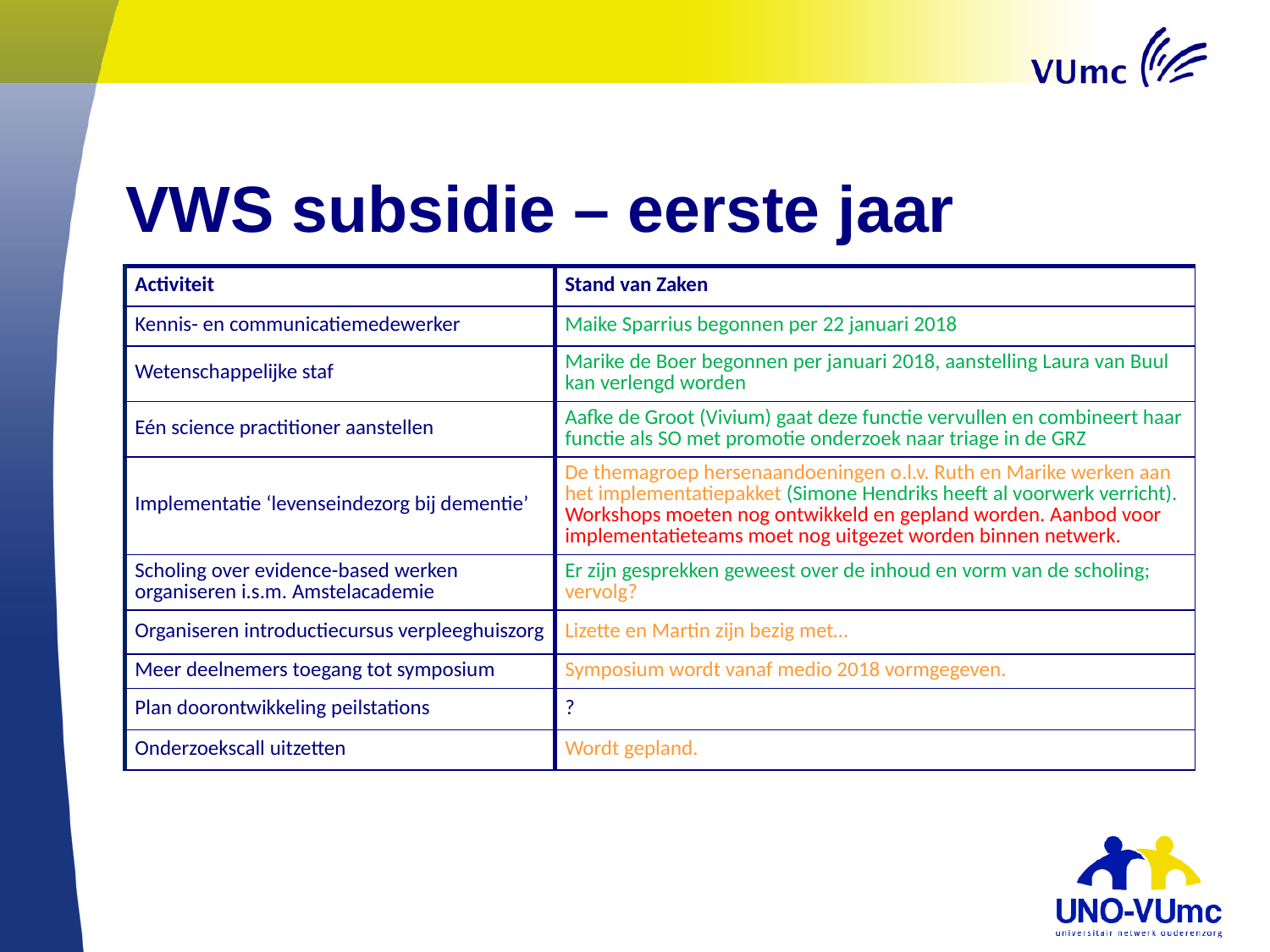

# VWS subsidie – eerste jaar
| Activiteit | Stand van Zaken |
| --- | --- |
| Kennis- en communicatiemedewerker | Maike Sparrius begonnen per 22 januari 2018 |
| Wetenschappelijke staf | Marike de Boer begonnen per januari 2018, aanstelling Laura van Buul kan verlengd worden |
| Eén science practitioner aanstellen | Aafke de Groot (Vivium) gaat deze functie vervullen en combineert haar functie als SO met promotie onderzoek naar triage in de GRZ |
| Implementatie ‘levenseindezorg bij dementie’ | De themagroep hersenaandoeningen o.l.v. Ruth en Marike werken aan het implementatiepakket (Simone Hendriks heeft al voorwerk verricht). Workshops moeten nog ontwikkeld en gepland worden. Aanbod voor implementatieteams moet nog uitgezet worden binnen netwerk. |
| Scholing over evidence-based werken organiseren i.s.m. Amstelacademie | Er zijn gesprekken geweest over de inhoud en vorm van de scholing; vervolg? |
| Organiseren introductiecursus verpleeghuiszorg | Lizette en Martin zijn bezig met… |
| Meer deelnemers toegang tot symposium | Symposium wordt vanaf medio 2018 vormgegeven. |
| Plan doorontwikkeling peilstations | ? |
| Onderzoekscall uitzetten | Wordt gepland. |